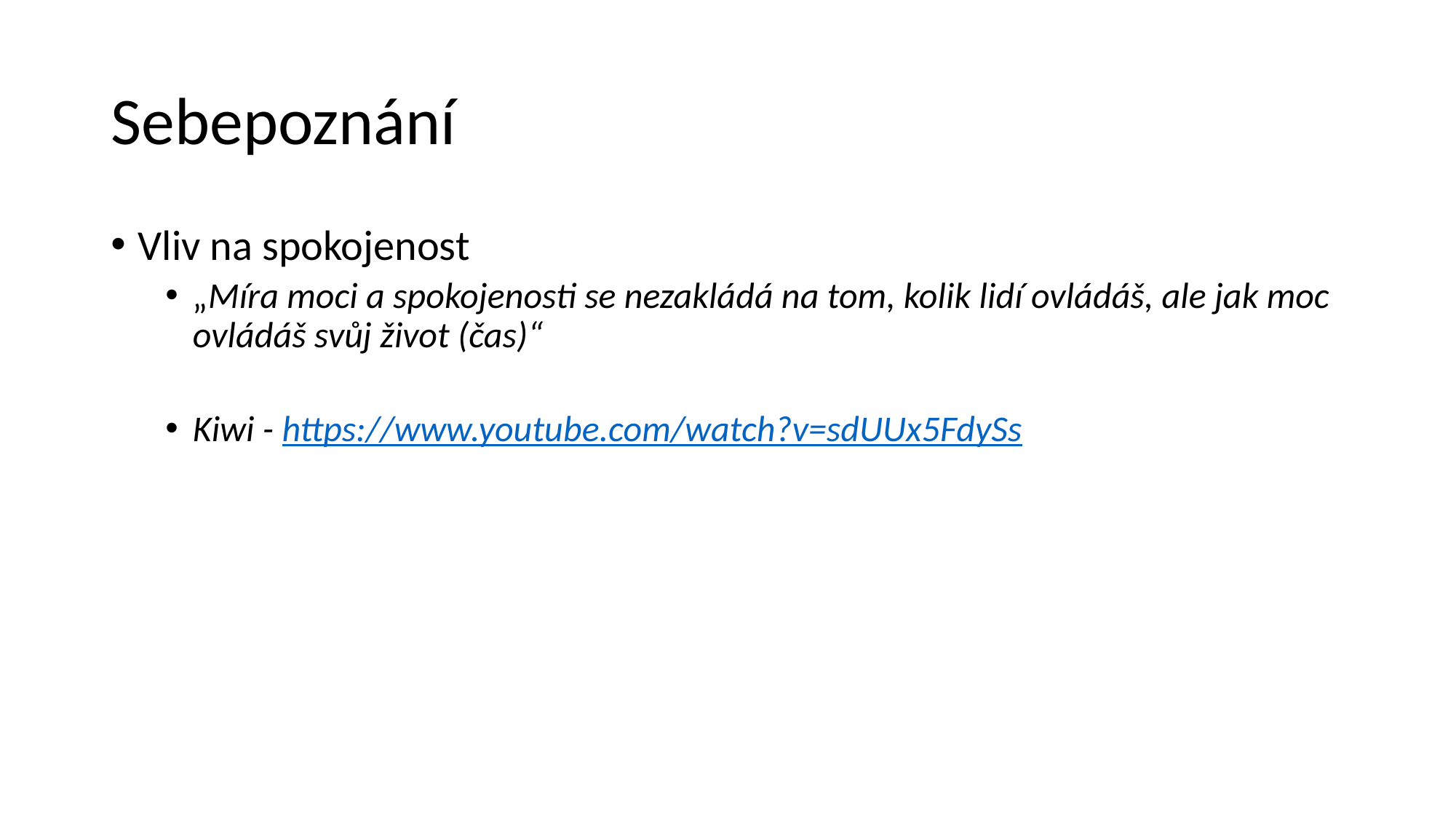

# Sebepoznání
Vliv na spokojenost
„Míra moci a spokojenosti se nezakládá na tom, kolik lidí ovládáš, ale jak moc ovládáš svůj život (čas)“

Kiwi - https://www.youtube.com/watch?v=sdUUx5FdySs